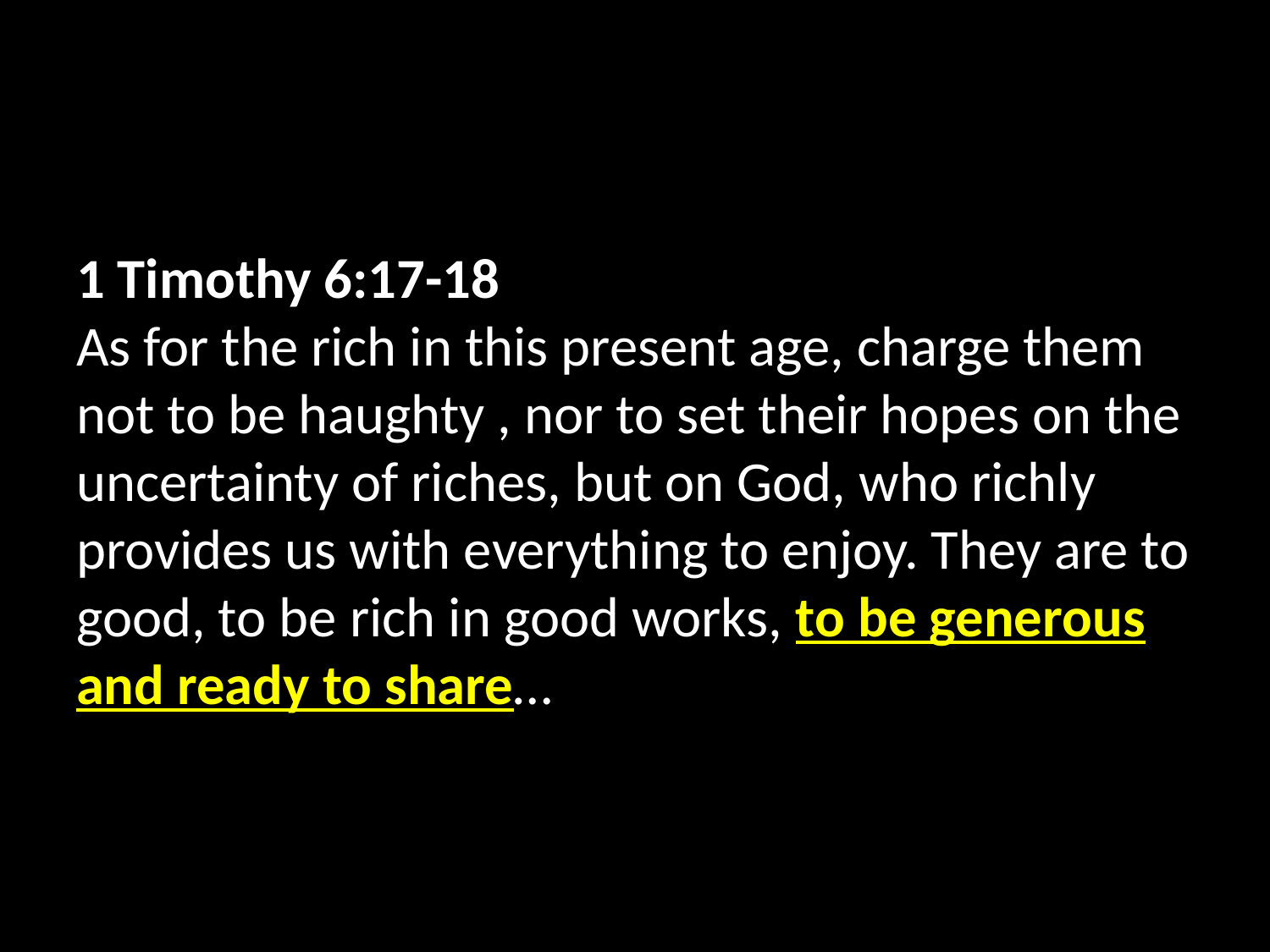

1 Timothy 6:17-18
As for the rich in this present age, charge them not to be haughty , nor to set their hopes on the uncertainty of riches, but on God, who richly provides us with everything to enjoy. They are to good, to be rich in good works, to be generous and ready to share…